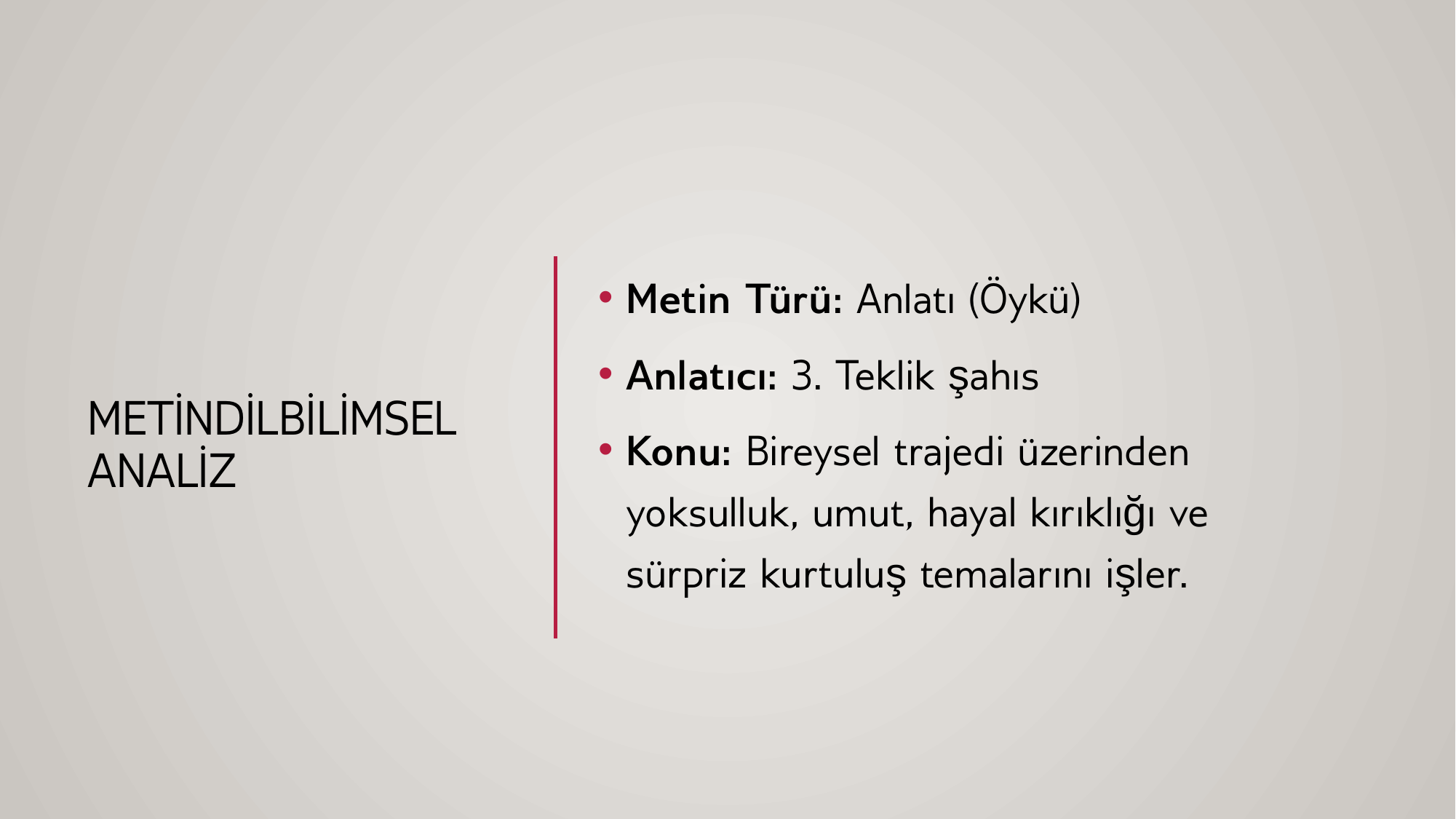

Metin Türü: Anlatı (Öykü)
Anlatıcı: 3. Teklik şahıs
Konu: Bireysel trajedi üzerinden yoksulluk, umut, hayal kırıklığı ve sürpriz kurtuluş temalarını işler.
# Metindilbilimsel Analiz